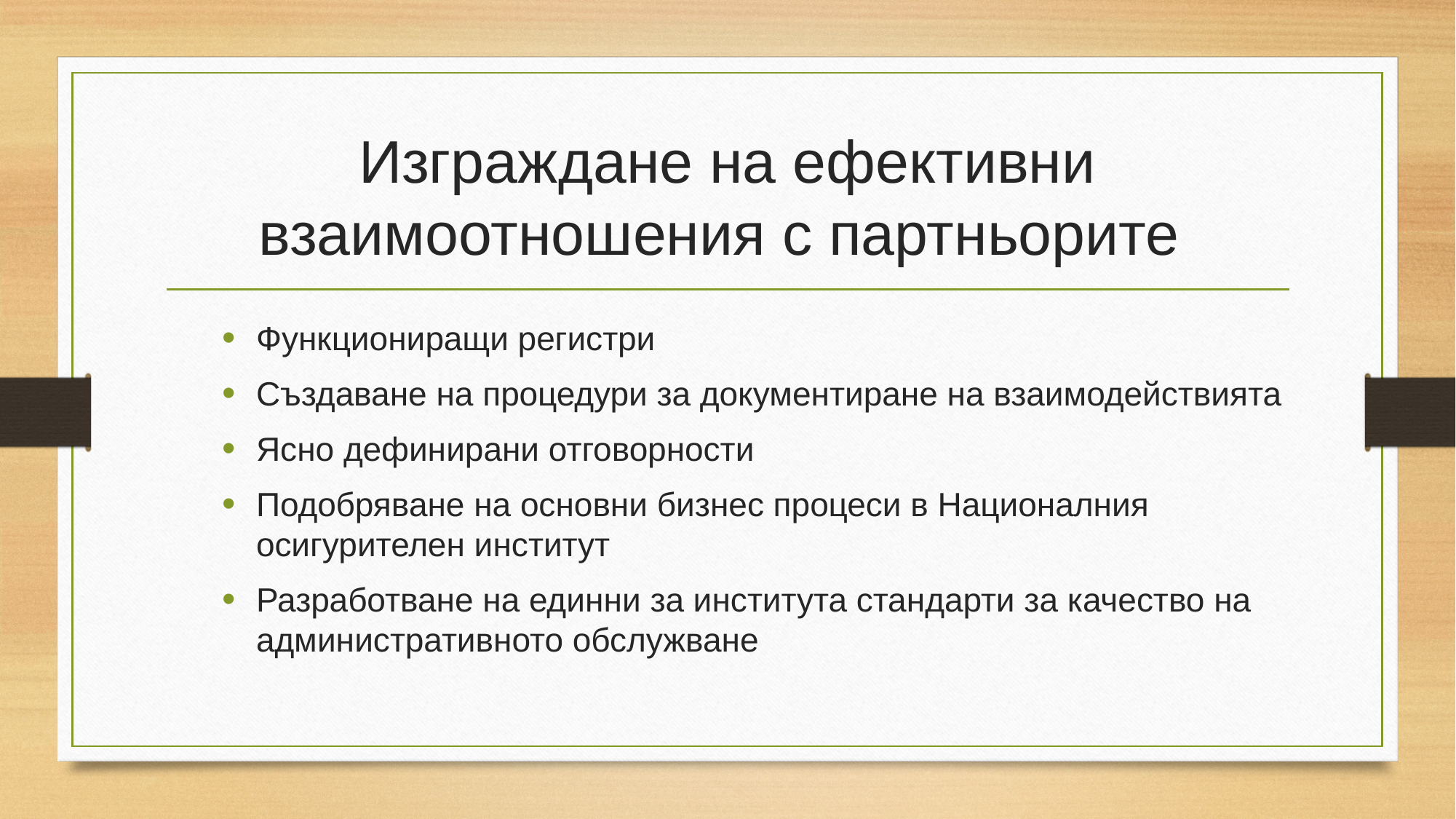

# Изграждане на ефективни взаимоотношения с партньорите
Функциониращи регистри
Създаване на процедури за документиране на взаимодействията
Ясно дефинирани отговорности
Подобряване на основни бизнес процеси в Националния осигурителен институт
Разработване на единни за института стандарти за качество на административното обслужване